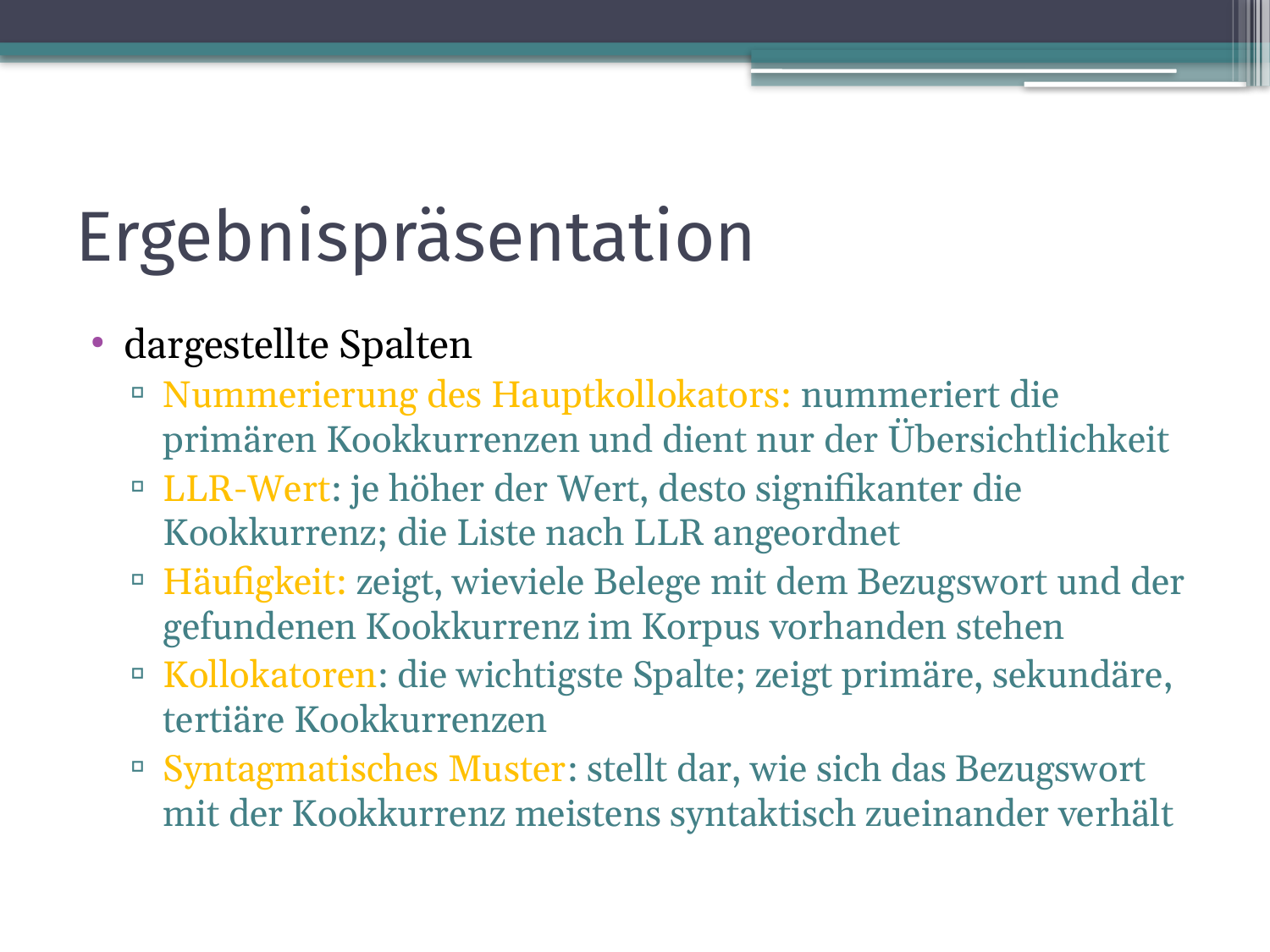

# Ergebnispräsentation
dargestellte Spalten
Nummerierung des Hauptkollokators: nummeriert die primären Kookkurrenzen und dient nur der Übersichtlichkeit
LLR-Wert: je höher der Wert, desto signifikanter die Kookkurrenz; die Liste nach LLR angeordnet
Häufigkeit: zeigt, wieviele Belege mit dem Bezugswort und der gefundenen Kookkurrenz im Korpus vorhanden stehen
Kollokatoren: die wichtigste Spalte; zeigt primäre, sekundäre, tertiäre Kookkurrenzen
Syntagmatisches Muster: stellt dar, wie sich das Bezugswort mit der Kookkurrenz meistens syntaktisch zueinander verhält